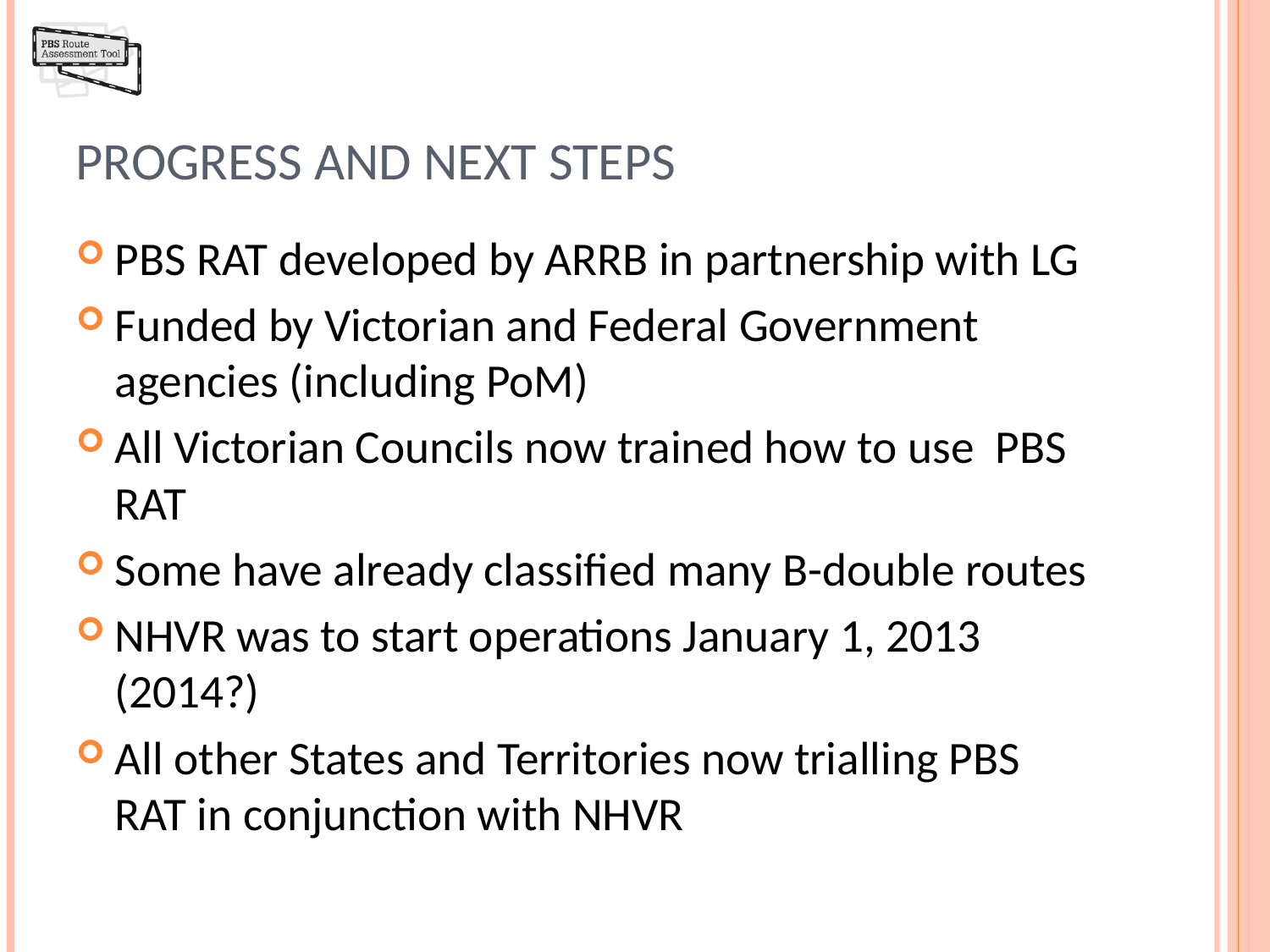

# Progress and next steps
PBS RAT developed by ARRB in partnership with LG
Funded by Victorian and Federal Government agencies (including PoM)
All Victorian Councils now trained how to use  PBS RAT
Some have already classified many B-double routes
NHVR was to start operations January 1, 2013 (2014?)
All other States and Territories now trialling PBS RAT in conjunction with NHVR